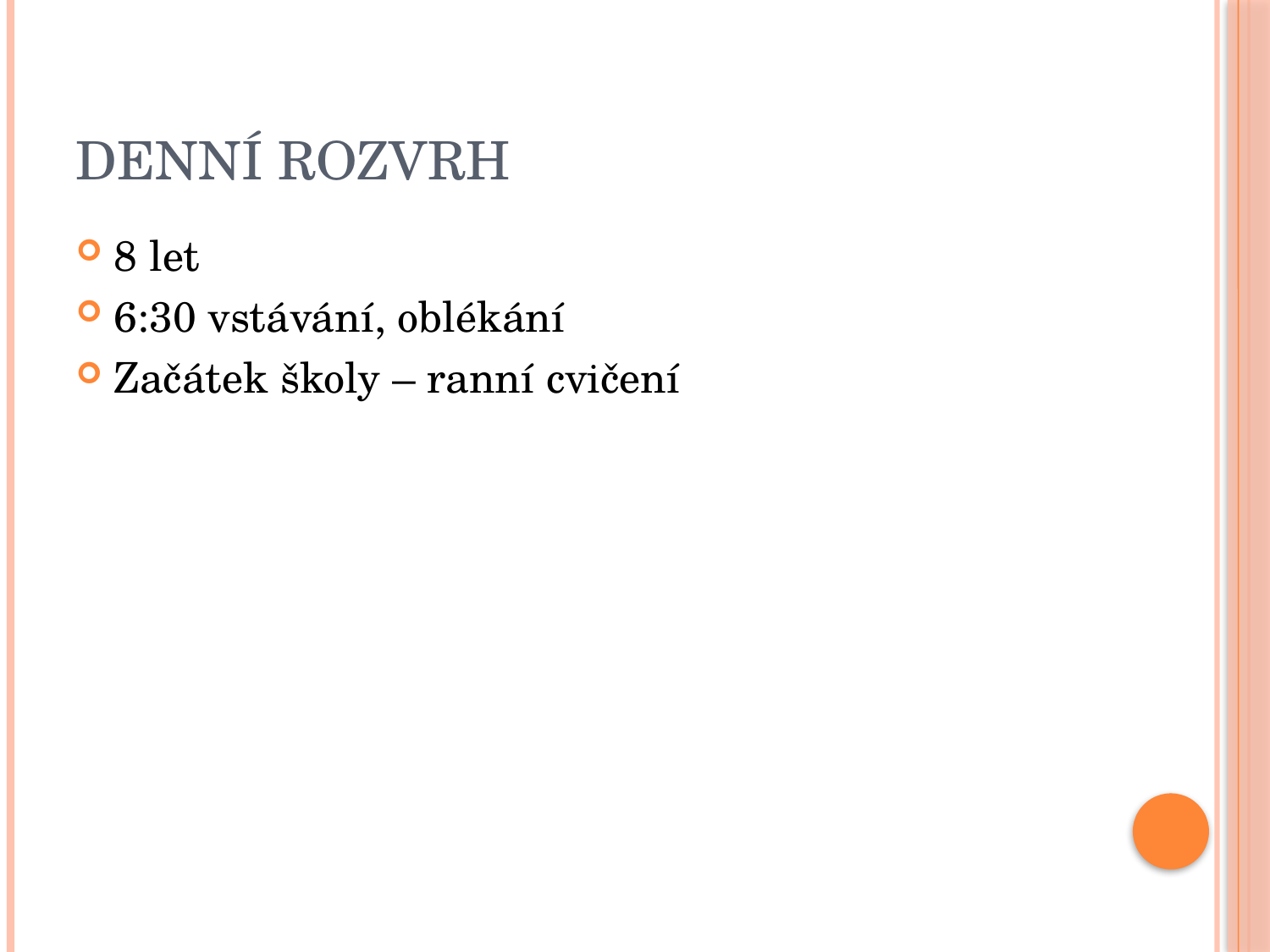

# Denní rozvrh
8 let
6:30 vstávání, oblékání
Začátek školy – ranní cvičení